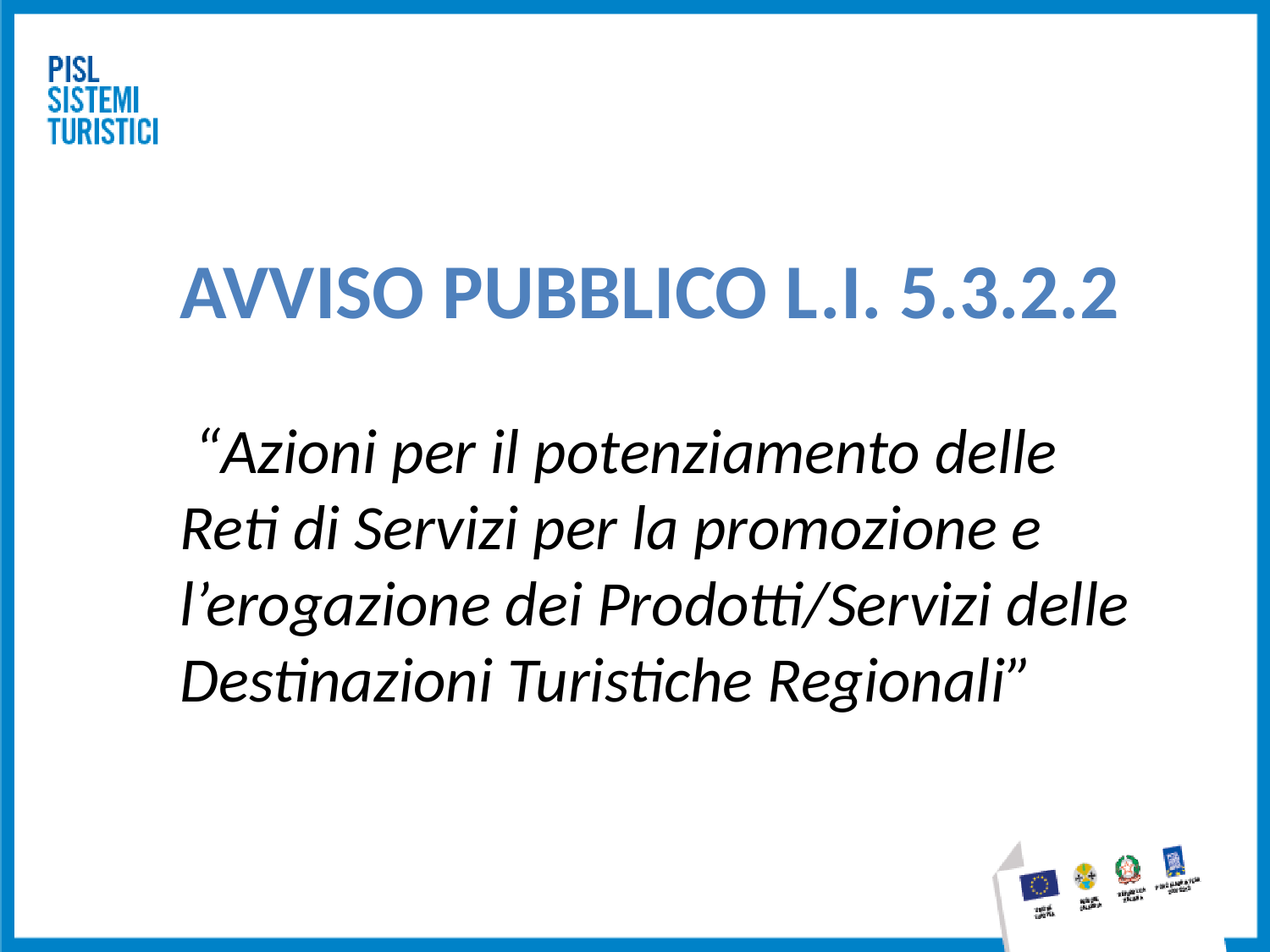

AVVISO PUBBLICO L.I. 5.3.2.2
 “Azioni per il potenziamento delle
Reti di Servizi per la promozione e l’erogazione dei Prodotti/Servizi delle Destinazioni Turistiche Regionali”